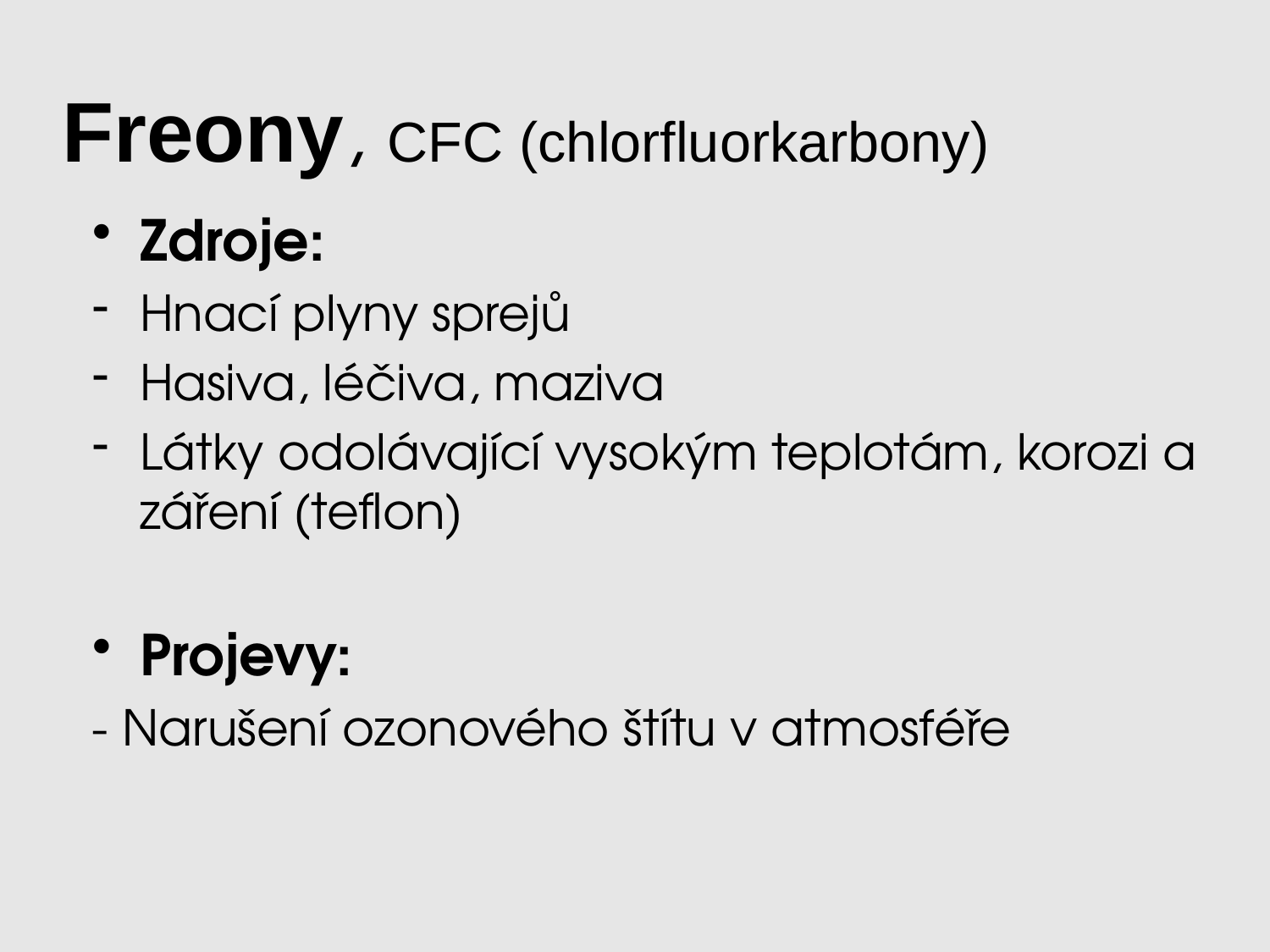

# Freony, CFC (chlorfluorkarbony)
Zdroje:
Hnací plyny sprejů
Hasiva, léčiva, maziva
Látky odolávající vysokým teplotám, korozi a záření (teflon)

Projevy:
- Narušení ozonového štítu v atmosféře